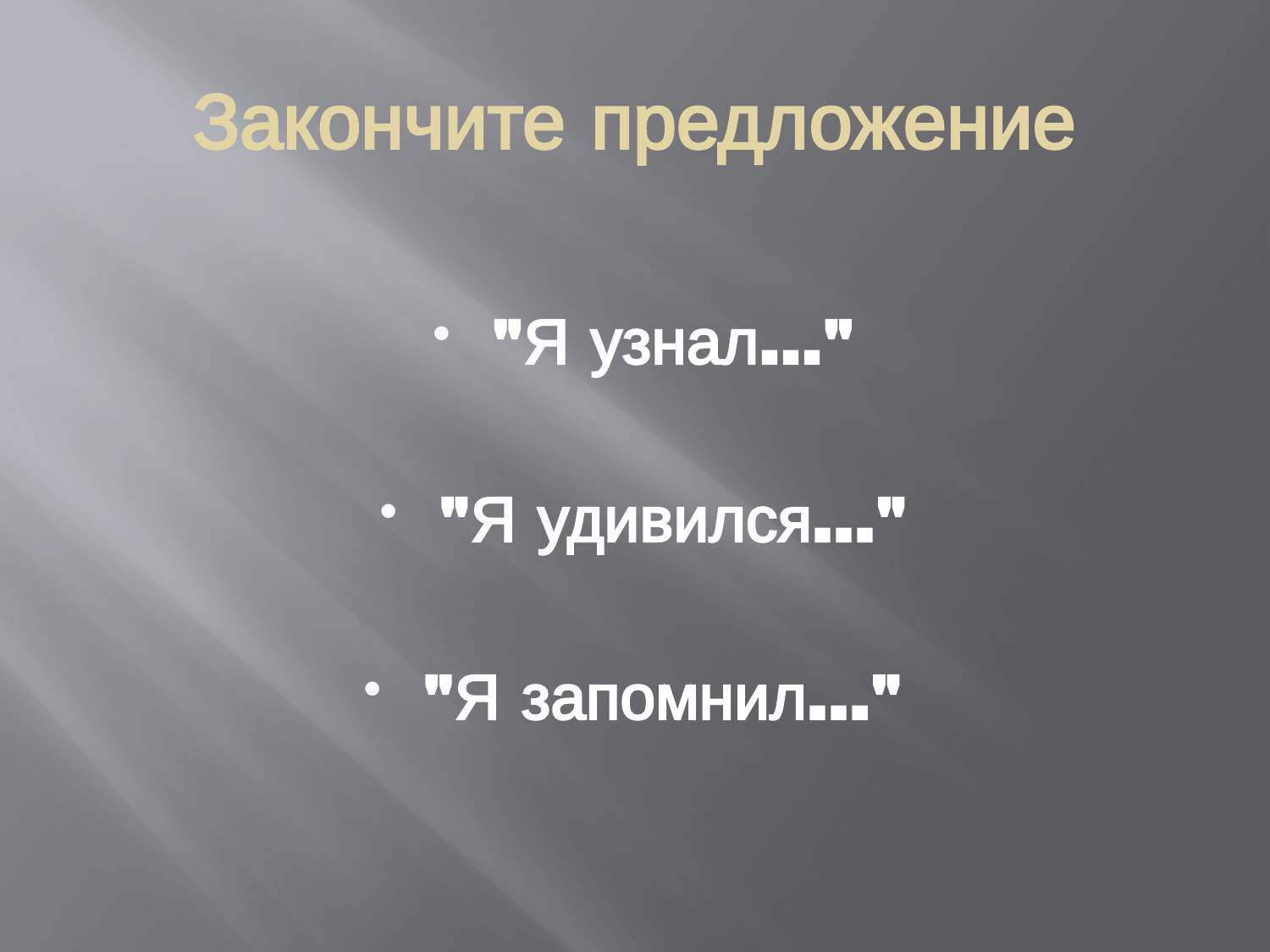

# Закончите предложение

"Я узнал…"

"Я удивился…"

"Я запомнил…"